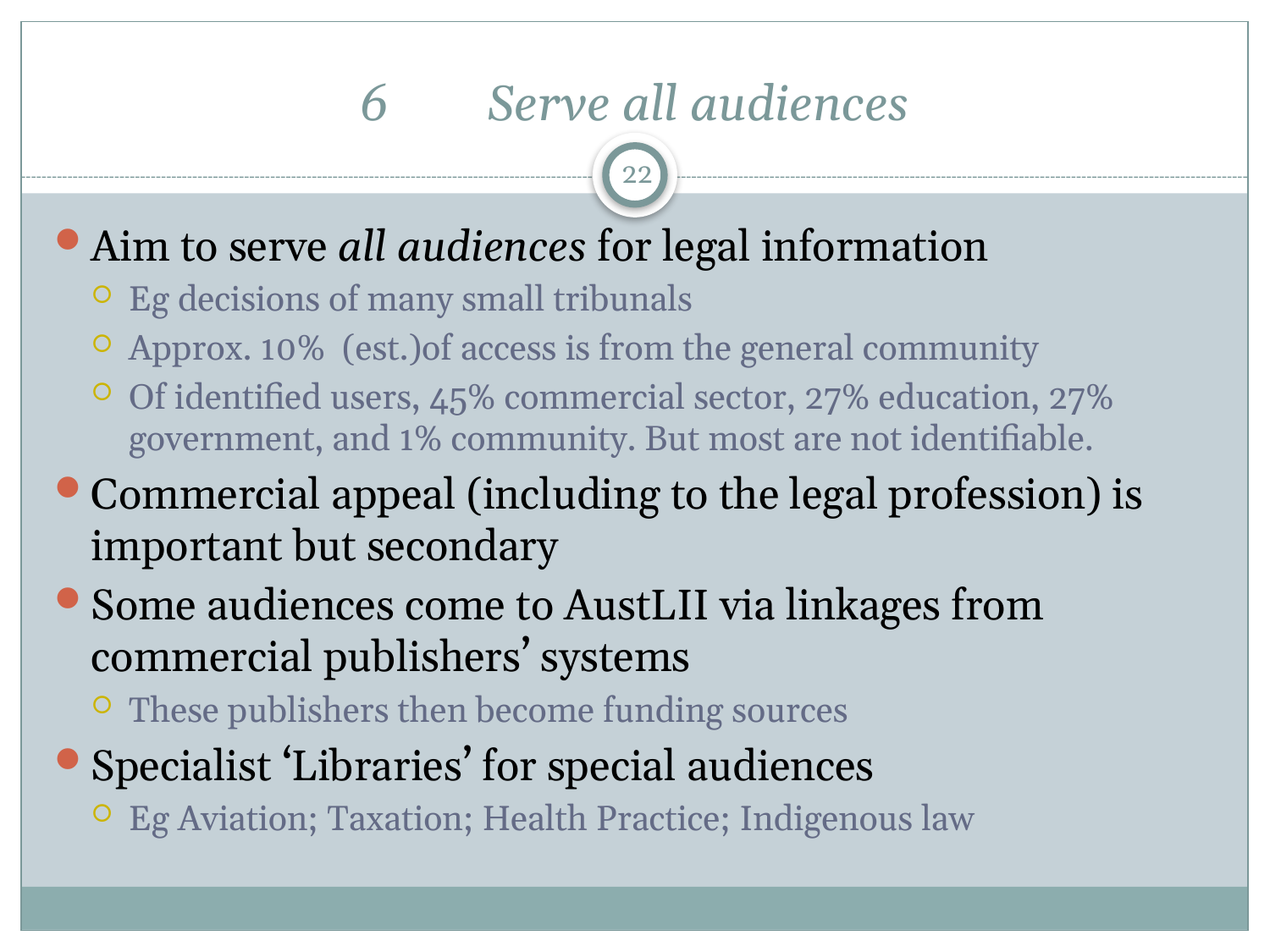

# 6	Serve all audiences
22
Aim to serve all audiences for legal information
Eg decisions of many small tribunals
Approx. 10%  (est.)of access is from the general community
Of identified users, 45% commercial sector, 27% education, 27% government, and 1% community. But most are not identifiable.
Commercial appeal (including to the legal profession) is important but secondary
Some audiences come to AustLII via linkages from commercial publishers’ systems
These publishers then become funding sources
Specialist ‘Libraries’ for special audiences
Eg Aviation; Taxation; Health Practice; Indigenous law